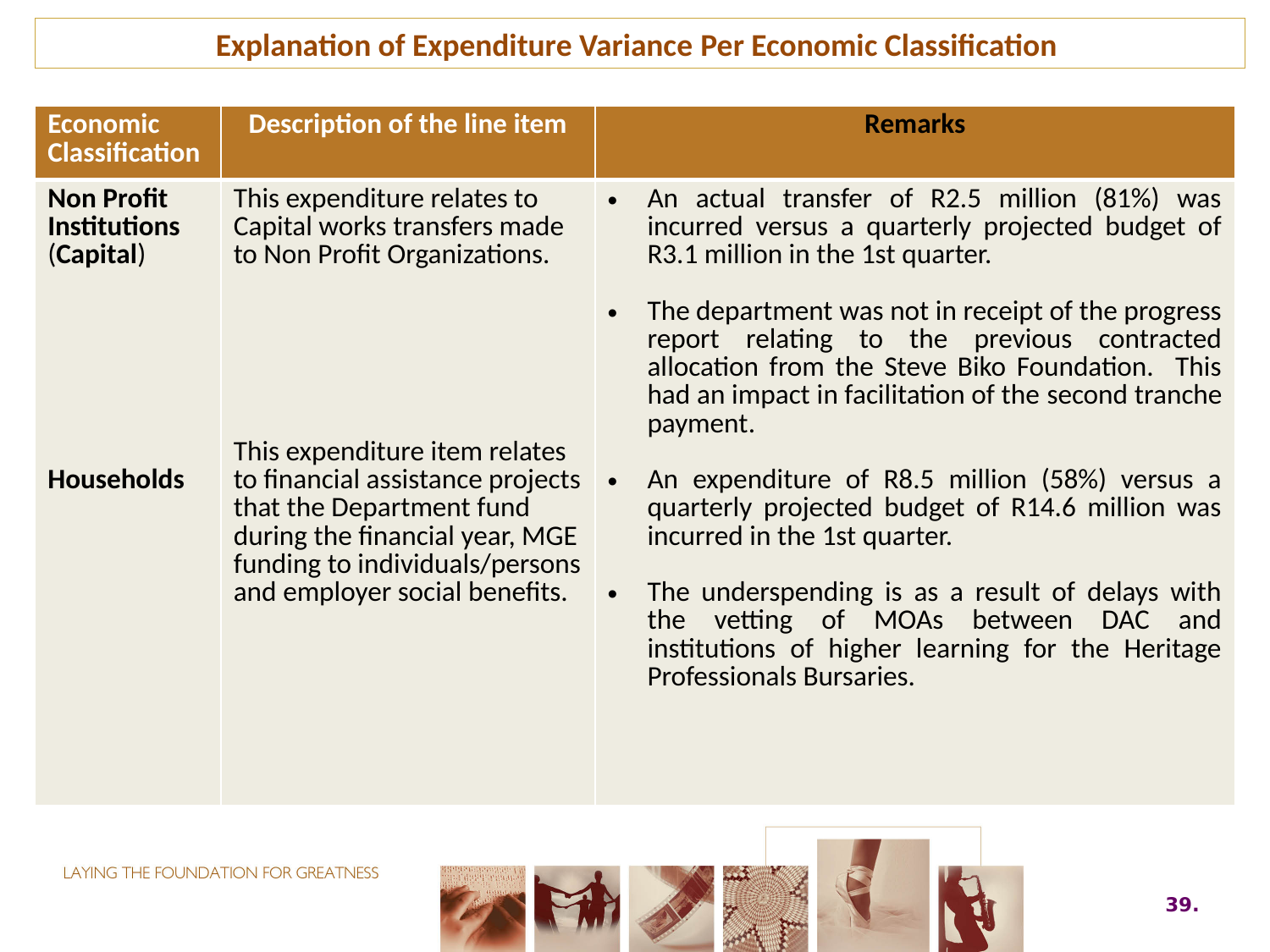

Explanation of Expenditure Variance Per Economic Classification
| Economic Classification | Description of the line item | Remarks |
| --- | --- | --- |
| Non Profit Institutions (Capital) Households | This expenditure relates to Capital works transfers made to Non Profit Organizations. This expenditure item relates to financial assistance projects that the Department fund during the financial year, MGE funding to individuals/persons and employer social benefits. | An actual transfer of R2.5 million (81%) was incurred versus a quarterly projected budget of R3.1 million in the 1st quarter. The department was not in receipt of the progress report relating to the previous contracted allocation from the Steve Biko Foundation. This had an impact in facilitation of the second tranche payment. An expenditure of R8.5 million (58%) versus a quarterly projected budget of R14.6 million was incurred in the 1st quarter. The underspending is as a result of delays with the vetting of MOAs between DAC and institutions of higher learning for the Heritage Professionals Bursaries. |
39.